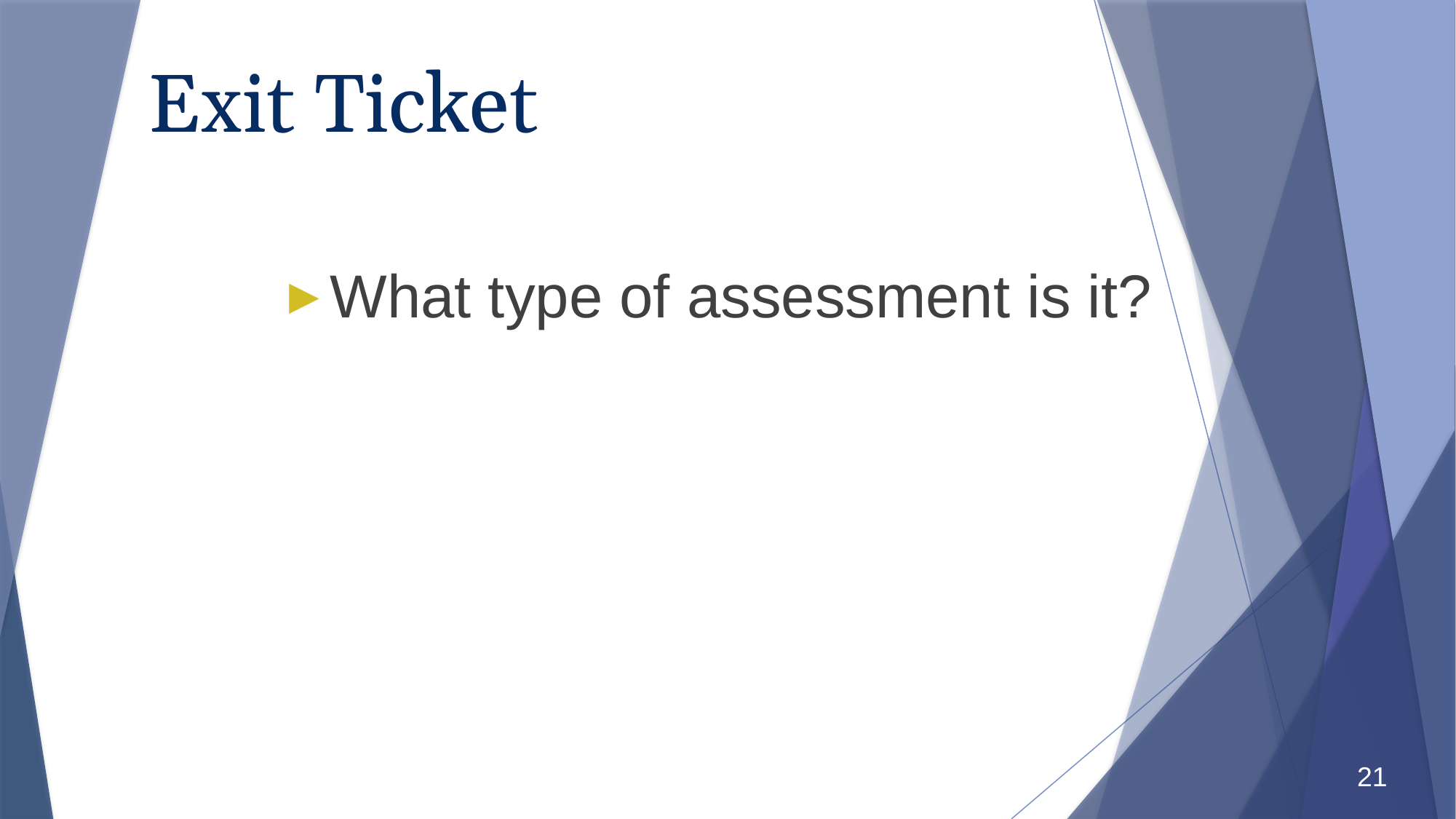

# Exit Ticket
What type of assessment is it?
21